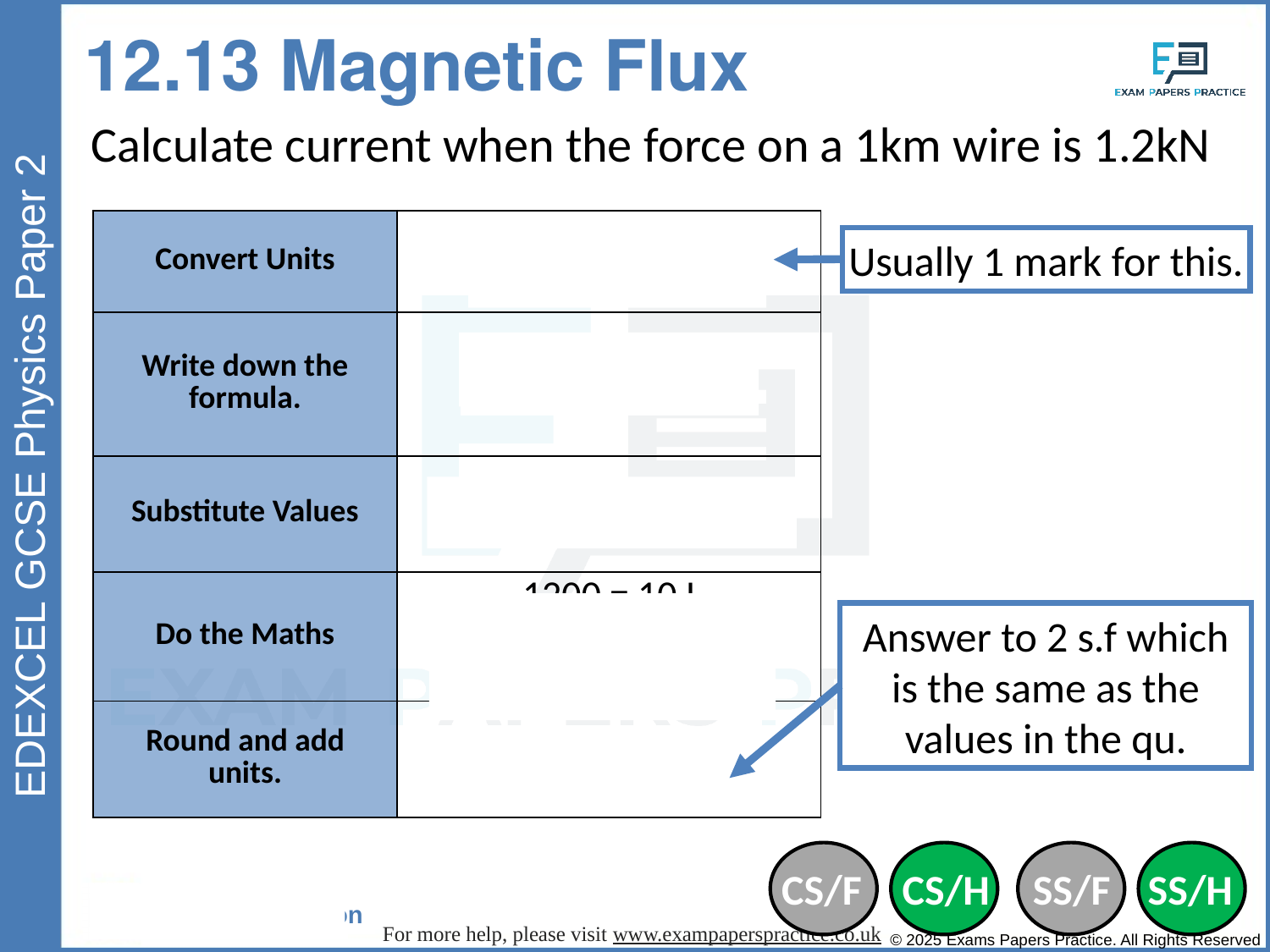

12.13 Magnetic Flux
Calculate current when the force on a 1km wire is 1.2kN

| Convert Units | 1.2kN = 1200N 1km =1000m |
| --- | --- |
| Write down the formula. | F = B x I x l |
| Substitute Values | 1200 = 0.01 x I x 1000 |
| Do the Maths | 1200 = 10 I I = 1200 / 10 = 120 |
| Round and add units. | 120A |

Usually 1 mark for this.

Answer to 2 s.f which is the same as the values in the qu.